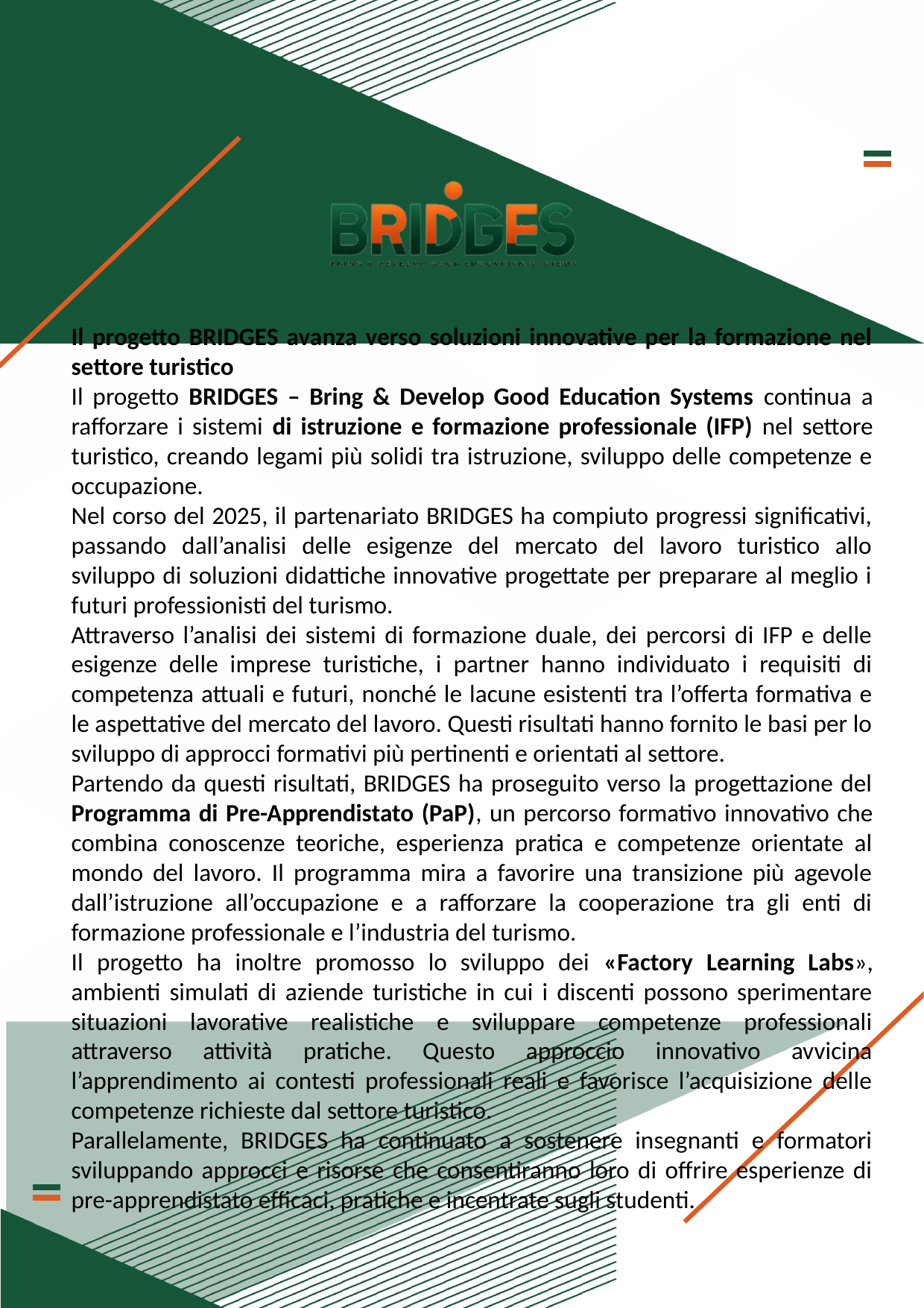

Il progetto BRIDGES avanza verso soluzioni innovative per la formazione nel settore turistico
Il progetto BRIDGES – Bring & Develop Good Education Systems continua a rafforzare i sistemi di istruzione e formazione professionale (IFP) nel settore turistico, creando legami più solidi tra istruzione, sviluppo delle competenze e occupazione.
Nel corso del 2025, il partenariato BRIDGES ha compiuto progressi significativi, passando dall’analisi delle esigenze del mercato del lavoro turistico allo sviluppo di soluzioni didattiche innovative progettate per preparare al meglio i futuri professionisti del turismo.
Attraverso l’analisi dei sistemi di formazione duale, dei percorsi di IFP e delle esigenze delle imprese turistiche, i partner hanno individuato i requisiti di competenza attuali e futuri, nonché le lacune esistenti tra l’offerta formativa e le aspettative del mercato del lavoro. Questi risultati hanno fornito le basi per lo sviluppo di approcci formativi più pertinenti e orientati al settore.
Partendo da questi risultati, BRIDGES ha proseguito verso la progettazione del Programma di Pre-Apprendistato (PaP), un percorso formativo innovativo che combina conoscenze teoriche, esperienza pratica e competenze orientate al mondo del lavoro. Il programma mira a favorire una transizione più agevole dall’istruzione all’occupazione e a rafforzare la cooperazione tra gli enti di formazione professionale e l’industria del turismo.
Il progetto ha inoltre promosso lo sviluppo dei «Factory Learning Labs», ambienti simulati di aziende turistiche in cui i discenti possono sperimentare situazioni lavorative realistiche e sviluppare competenze professionali attraverso attività pratiche. Questo approccio innovativo avvicina l’apprendimento ai contesti professionali reali e favorisce l’acquisizione delle competenze richieste dal settore turistico.
Parallelamente, BRIDGES ha continuato a sostenere insegnanti e formatori sviluppando approcci e risorse che consentiranno loro di offrire esperienze di pre-apprendistato efficaci, pratiche e incentrate sugli studenti.